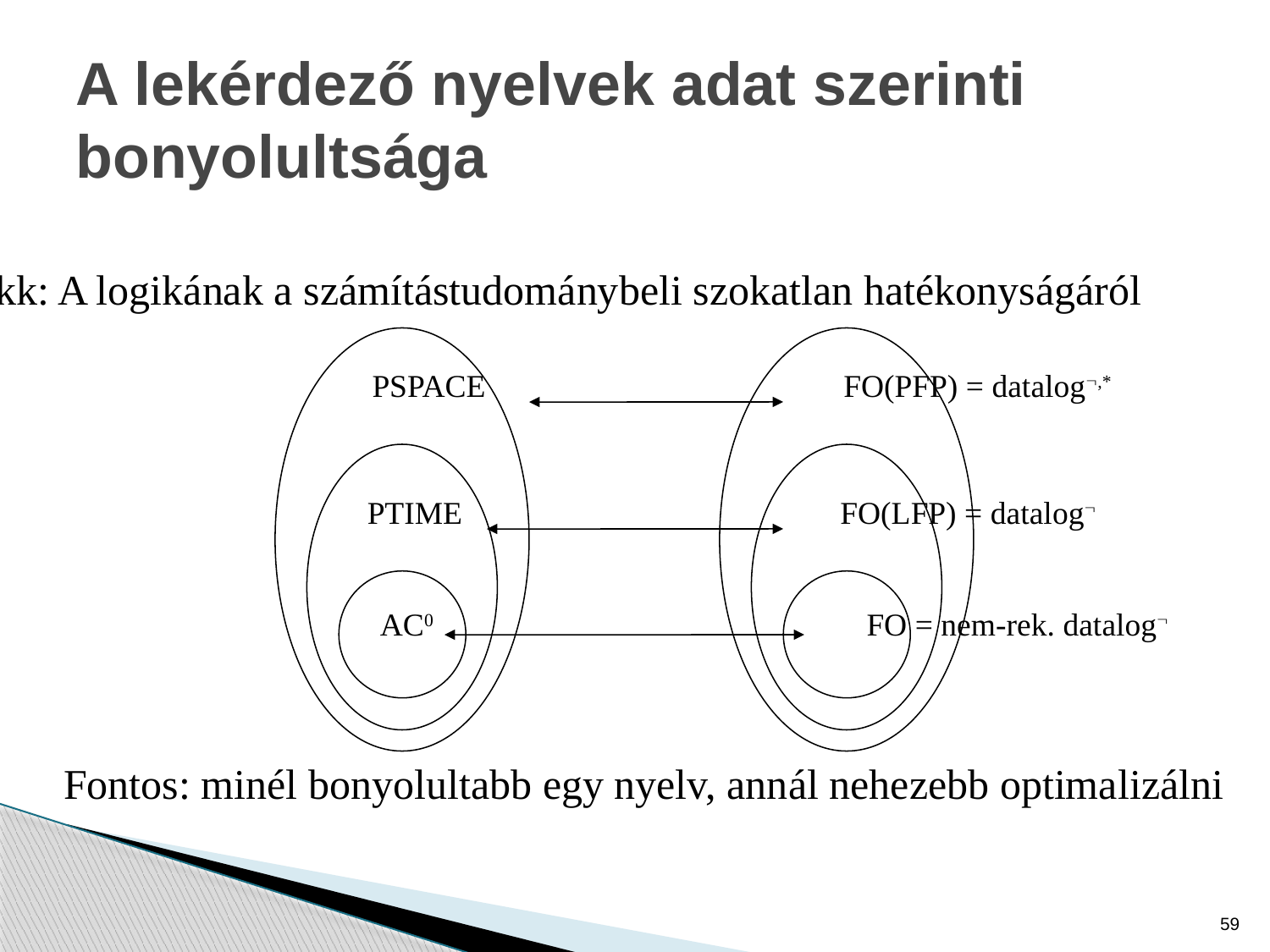

# A lekérdező nyelvek adat szerinti bonyolultsága
Cikk: A logikának a számítástudománybeli szokatlan hatékonyságáról

PSPACE
FO(PFP) = datalog¬,*

PTIME
FO(LFP) = datalog¬

AC0
FO = nem-rek. datalog¬

Fontos: minél bonyolultabb egy nyelv, annál nehezebb optimalizálni
59